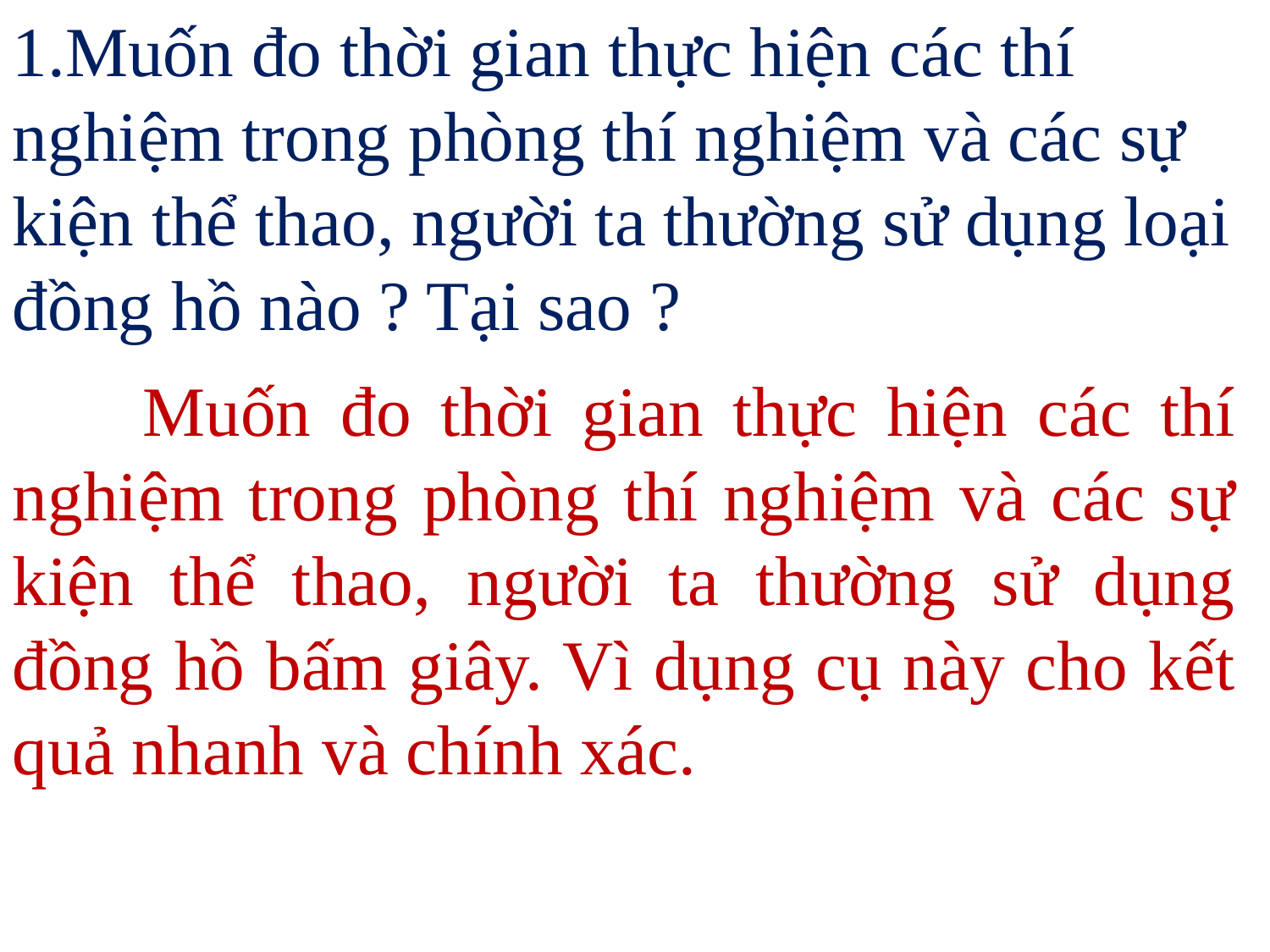

1.Muốn đo thời gian thực hiện các thí nghiệm trong phòng thí nghiệm và các sự kiện thể thao, người ta thường sử dụng loại đồng hồ nào ? Tại sao ?
     Muốn đo thời gian thực hiện các thí nghiệm trong phòng thí nghiệm và các sự kiện thể thao, người ta thường sử dụng đồng hồ bấm giây. Vì dụng cụ này cho kết quả nhanh và chính xác.